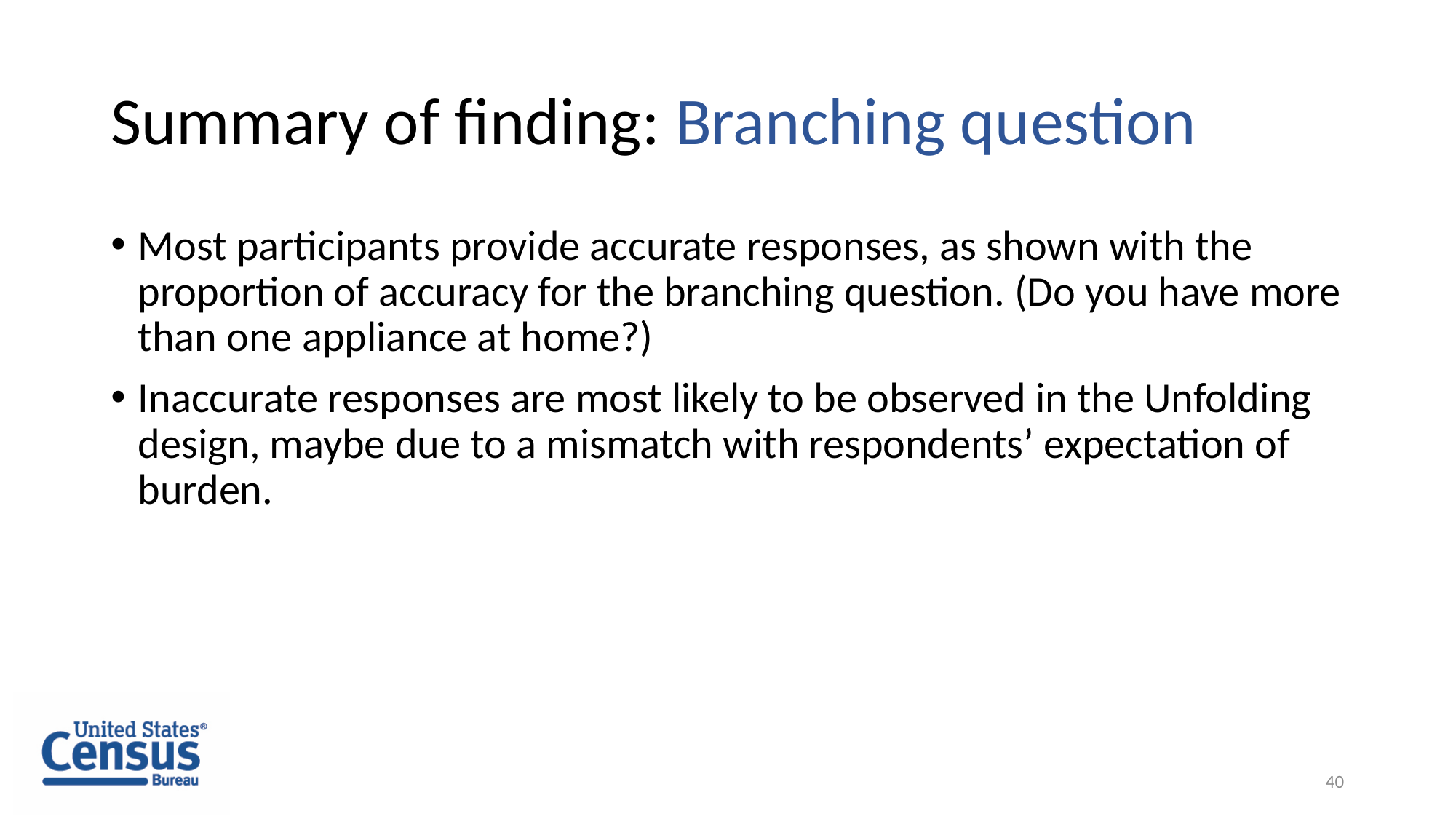

# Summary of finding: Branching question
Most participants provide accurate responses, as shown with the proportion of accuracy for the branching question. (Do you have more than one appliance at home?)
Inaccurate responses are most likely to be observed in the Unfolding design, maybe due to a mismatch with respondents’ expectation of burden.

40